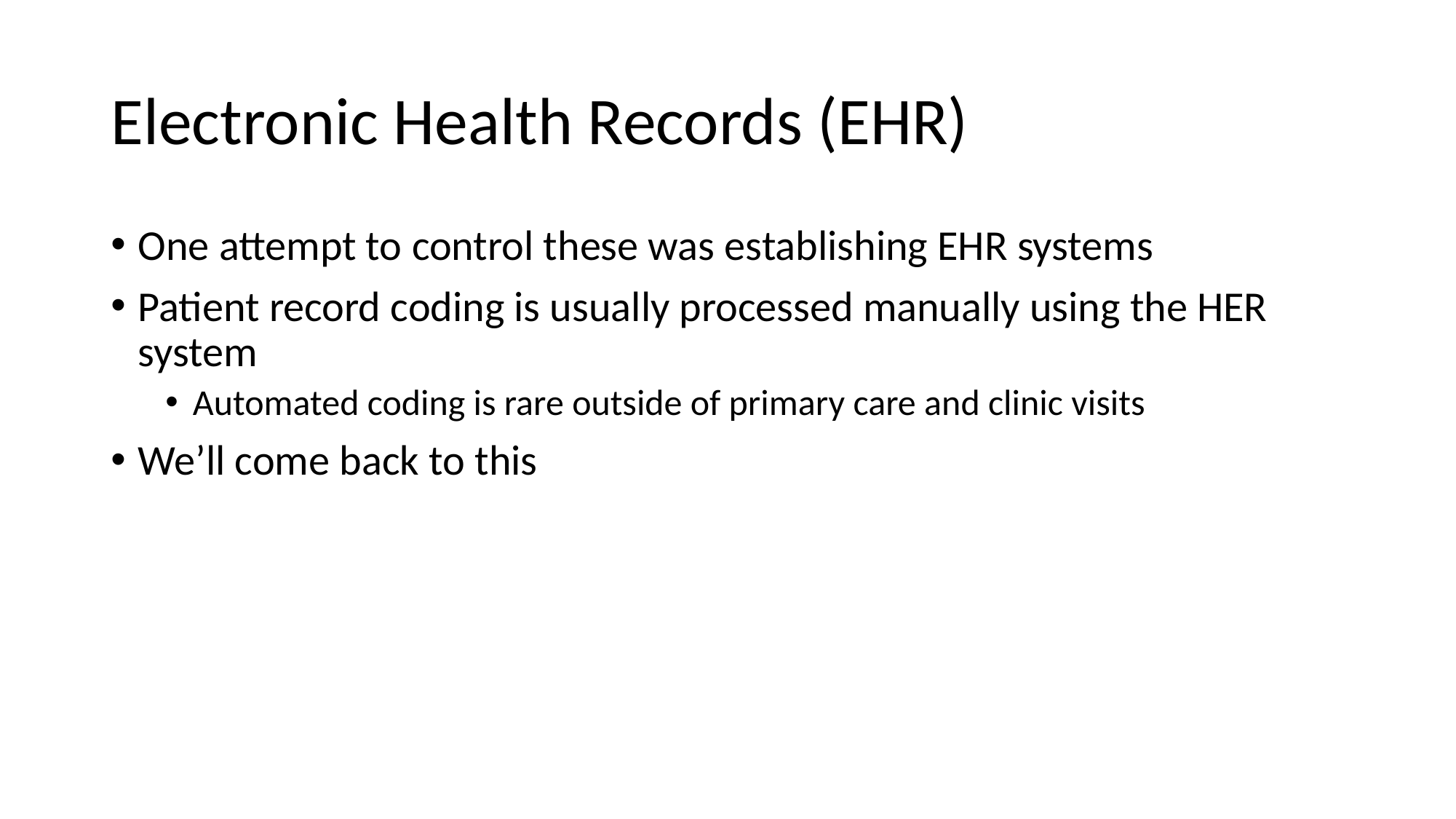

# Electronic Health Records (EHR)
One attempt to control these was establishing EHR systems
Patient record coding is usually processed manually using the HER system
Automated coding is rare outside of primary care and clinic visits
We’ll come back to this